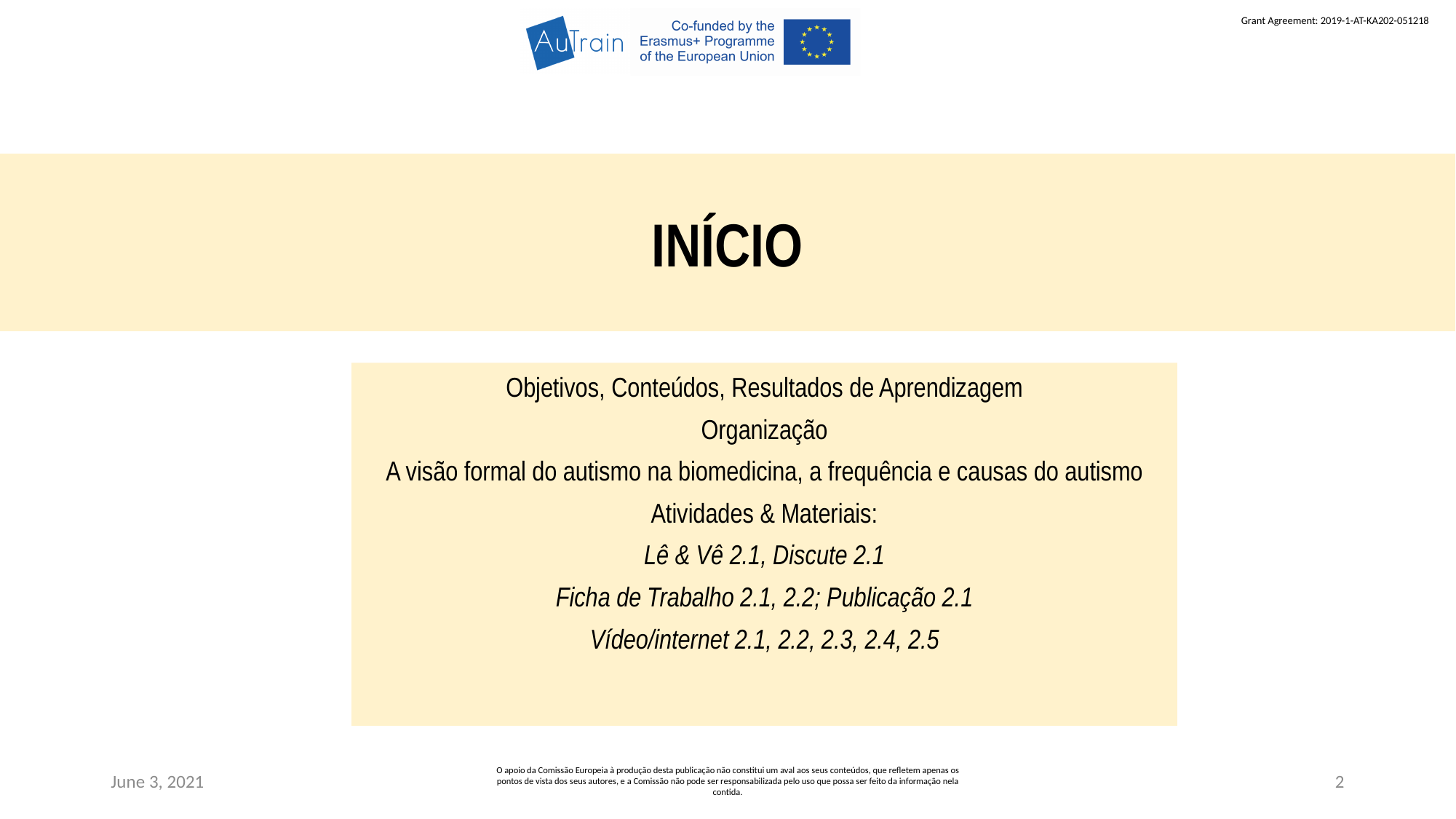

INÍCIO

Objetivos, Conteúdos, Resultados de Aprendizagem
Organização
A visão formal do autismo na biomedicina, a frequência e causas do autismo
Atividades & Materiais:
Lê & Vê 2.1, Discute 2.1
Ficha de Trabalho 2.1, 2.2; Publicação 2.1
Vídeo/internet 2.1, 2.2, 2.3, 2.4, 2.5
June 3, 2021
O apoio da Comissão Europeia à produção desta publicação não constitui um aval aos seus conteúdos, que refletem apenas os pontos de vista dos seus autores, e a Comissão não pode ser responsabilizada pelo uso que possa ser feito da informação nela contida.
2